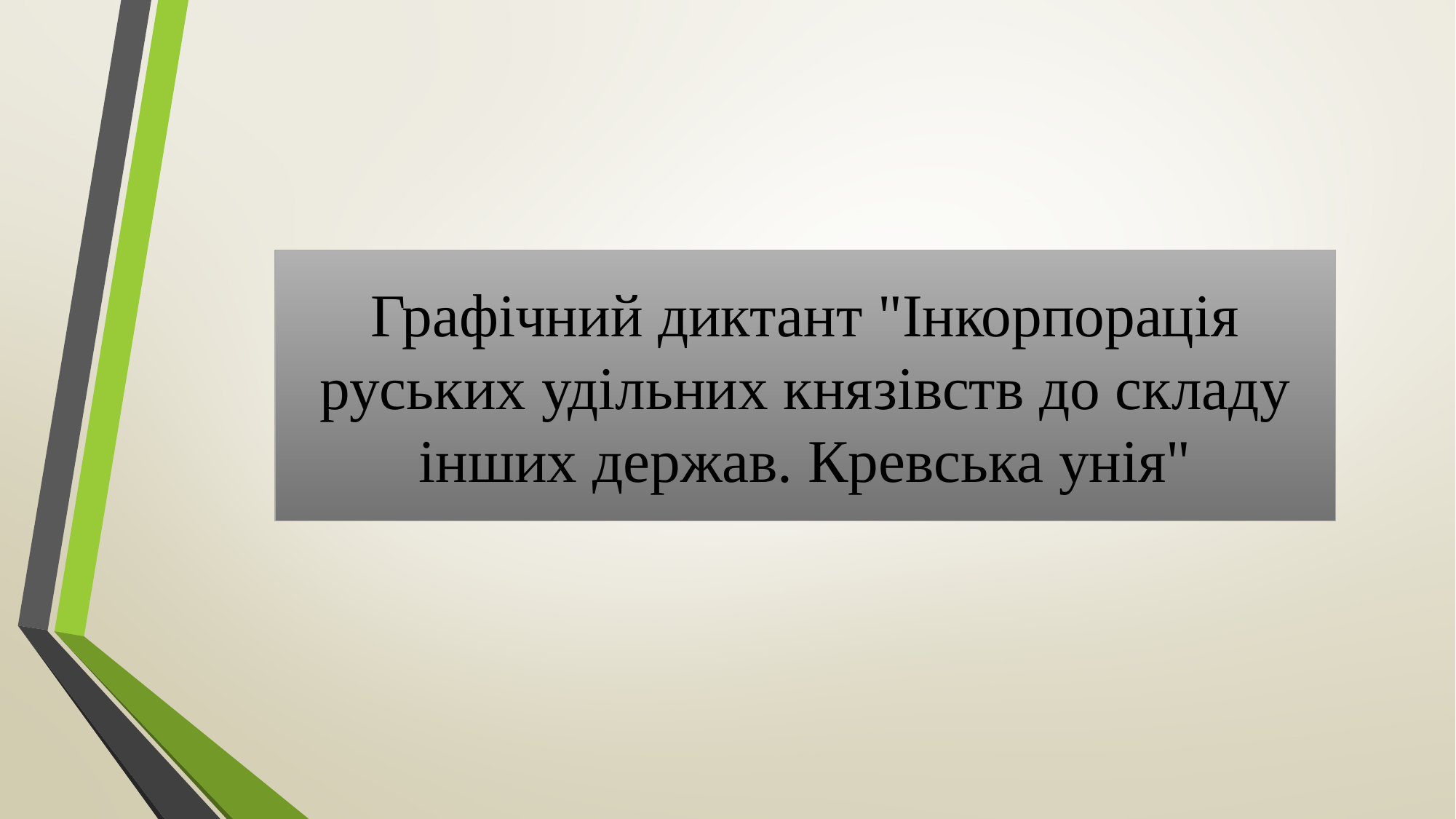

# Графічний диктант "Інкорпорація руських удільних князівств до складу інших держав. Кревська унія"